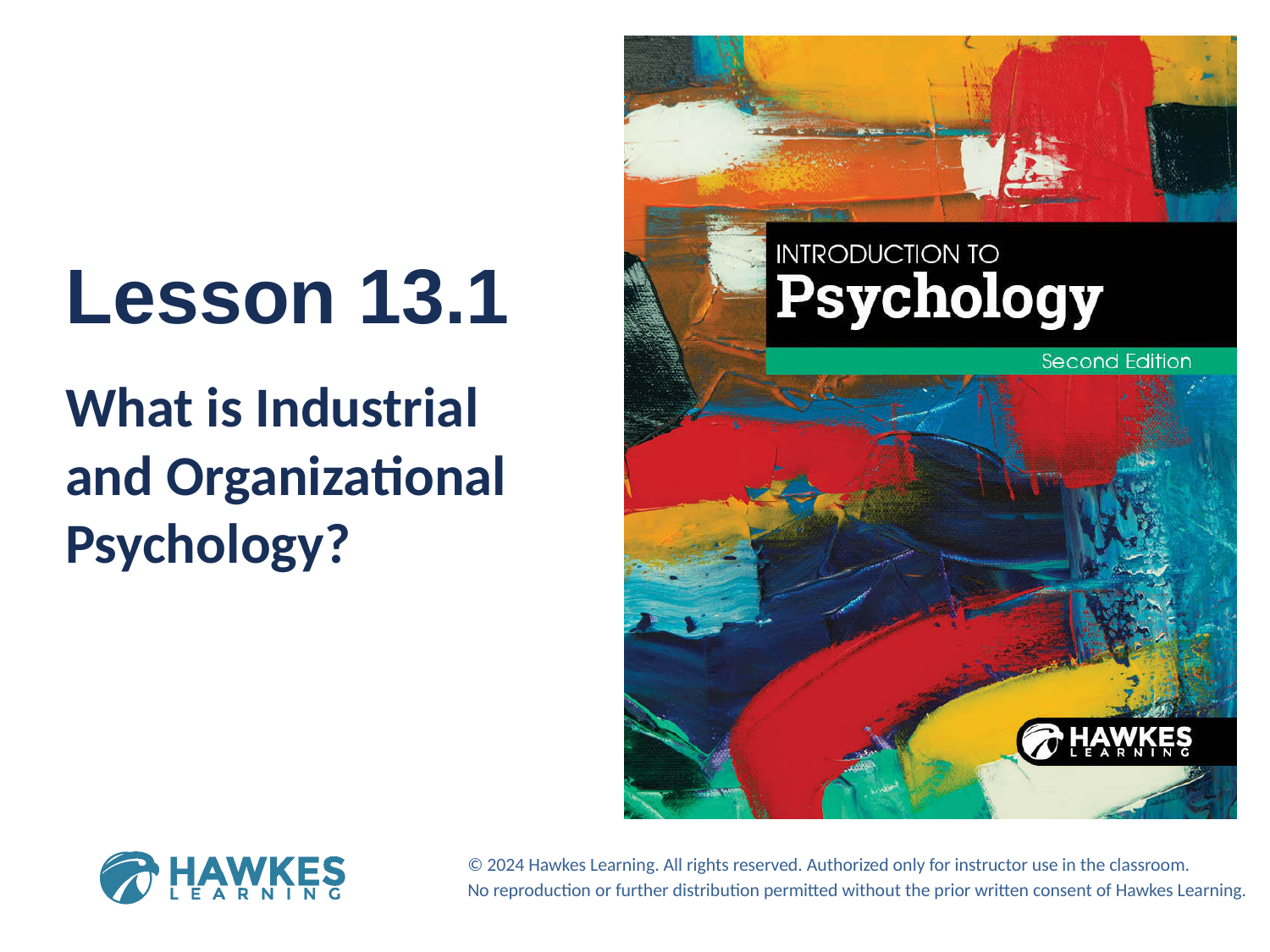

Lesson 13.1
What is Industrial and Organizational Psychology?